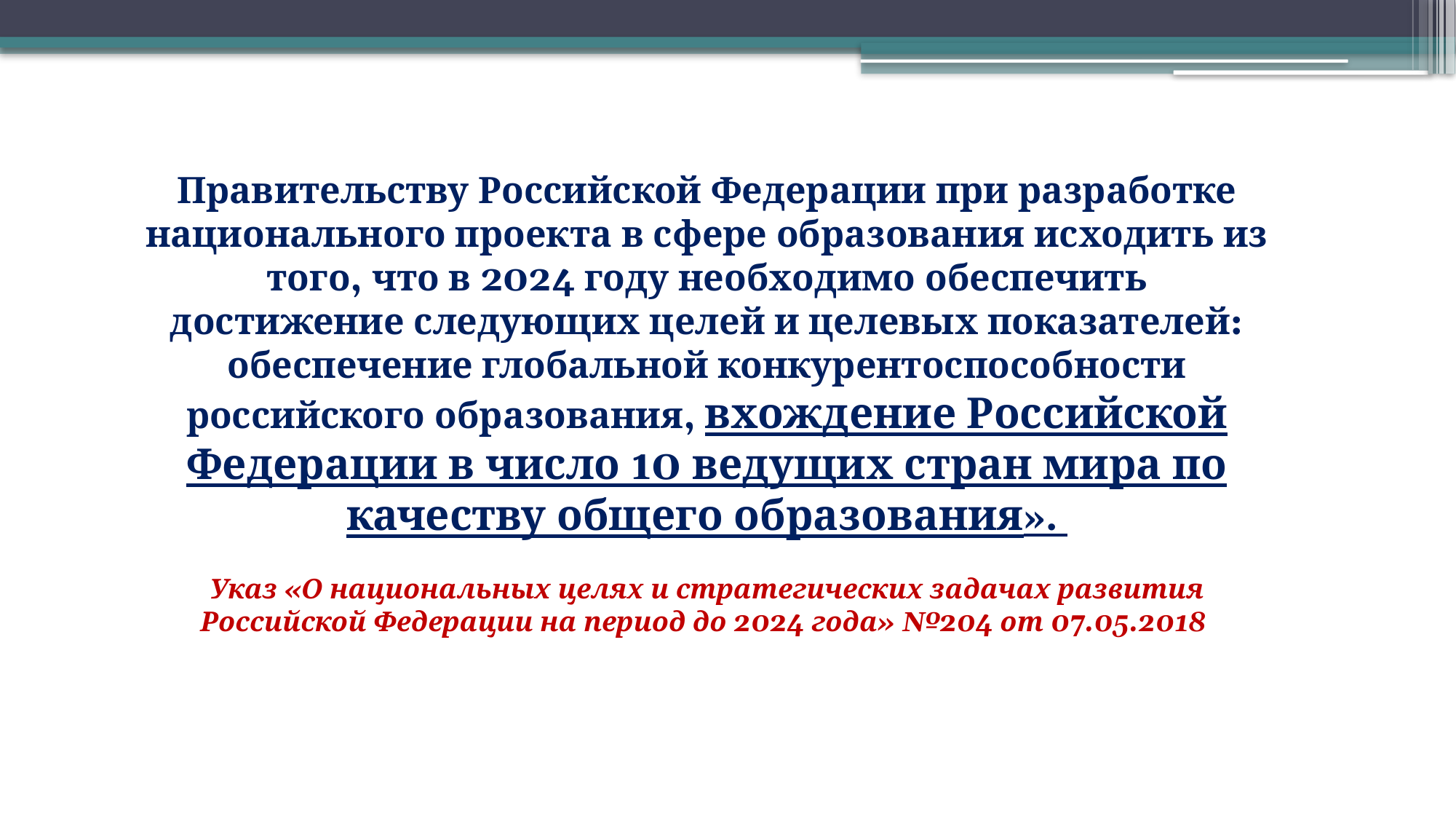

Правительству Российской Федерации при разработке национального проекта в сфере образования исходить из того, что в 2024 году необходимо обеспечить достижение следующих целей и целевых показателей: обеспечение глобальной конкурентоспособности российского образования, вхождение Российской Федерации в число 10 ведущих стран мира по качеству общего образования».

Указ «О национальных целях и стратегических задачах развития Российской Федерации на период до 2024 года» №204 от 07.05.2018